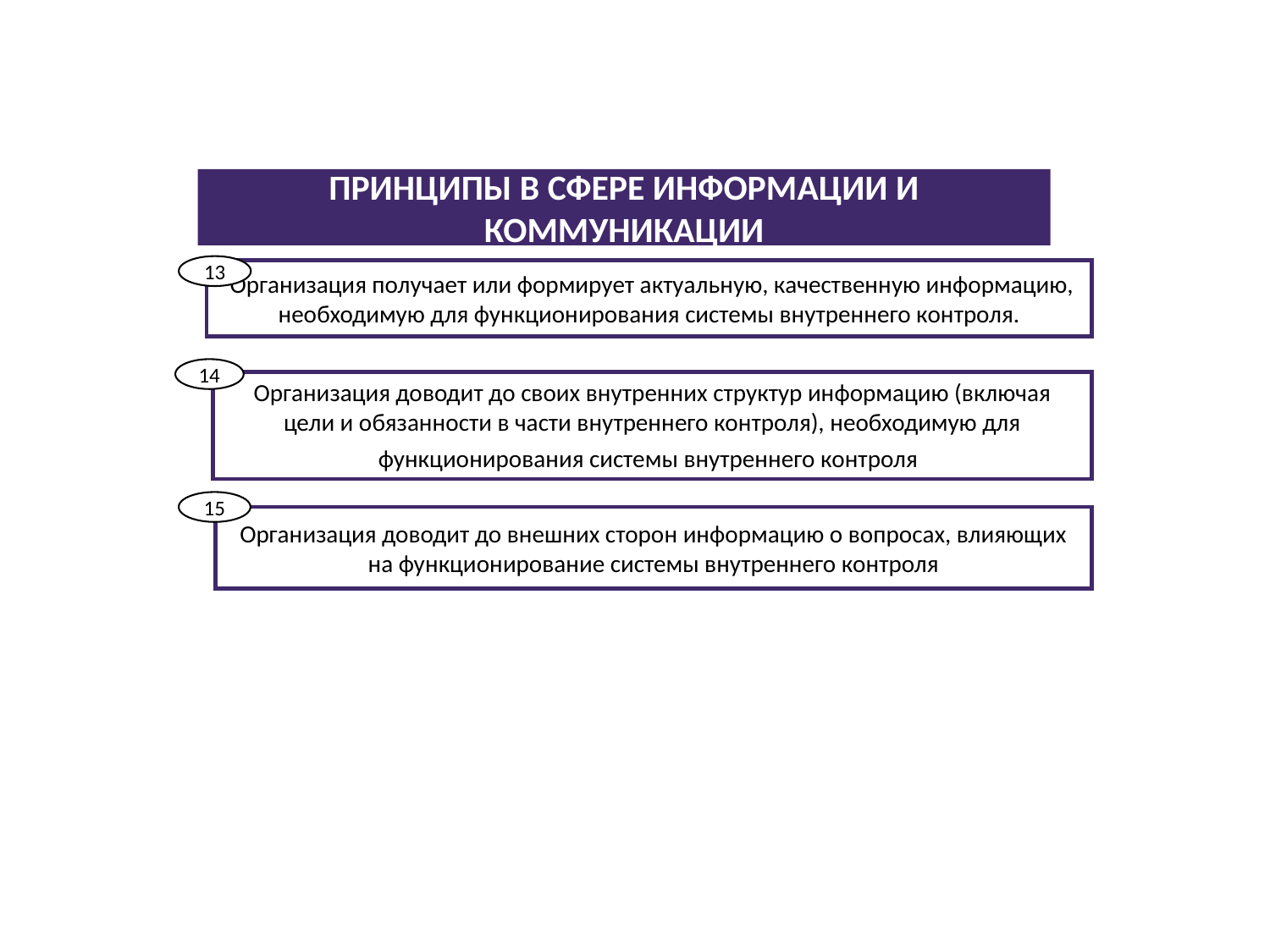

ПРИНЦИПЫ В СФЕРЕ ИНФОРМАЦИИ И КОММУНИКАЦИИ
13
 Организация получает или формирует актуальную, качественную информацию, необходимую для функционирования системы внутреннего контроля.
14
Организация доводит до своих внутренних структур информацию (включая цели и обязанности в части внутреннего контроля), необходимую для функционирования системы внутреннего контроля.
15
Организация доводит до внешних сторон информацию о вопросах, влияющих на функционирование системы внутреннего контроля